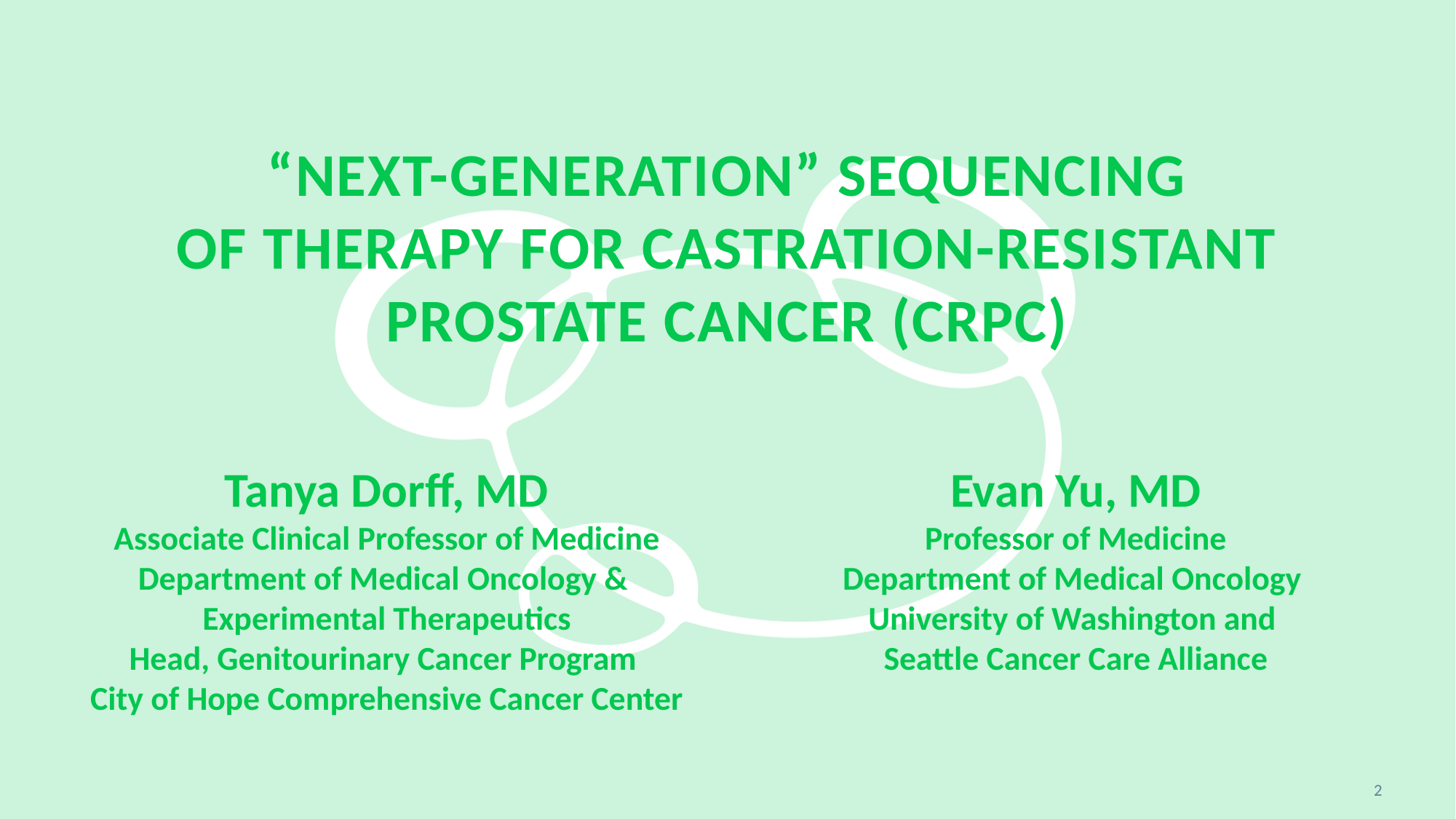

# “Next-Generation” sequencing of therapy for castration-resistant prostate cancer (CRPC)

Tanya Dorff, MD
Associate Clinical Professor of Medicine
Department of Medical Oncology &
Experimental Therapeutics
Head, Genitourinary Cancer Program
City of Hope Comprehensive Cancer Center
Evan Yu, MD
Professor of Medicine
Department of Medical Oncology
University of Washington and
Seattle Cancer Care Alliance
2